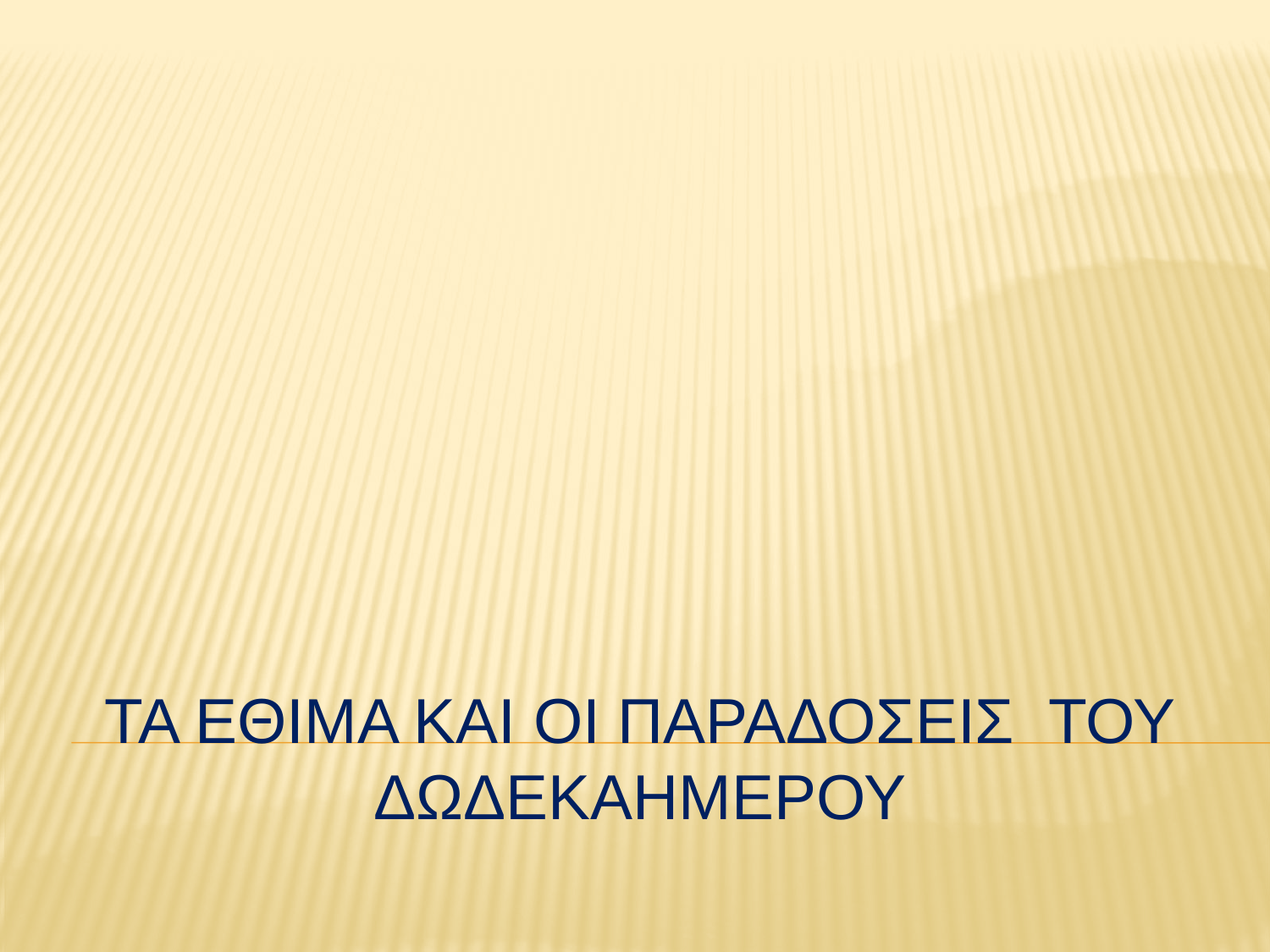

# Τα εθιμα και οι παραδοσεισ  του δωδεκαημερου